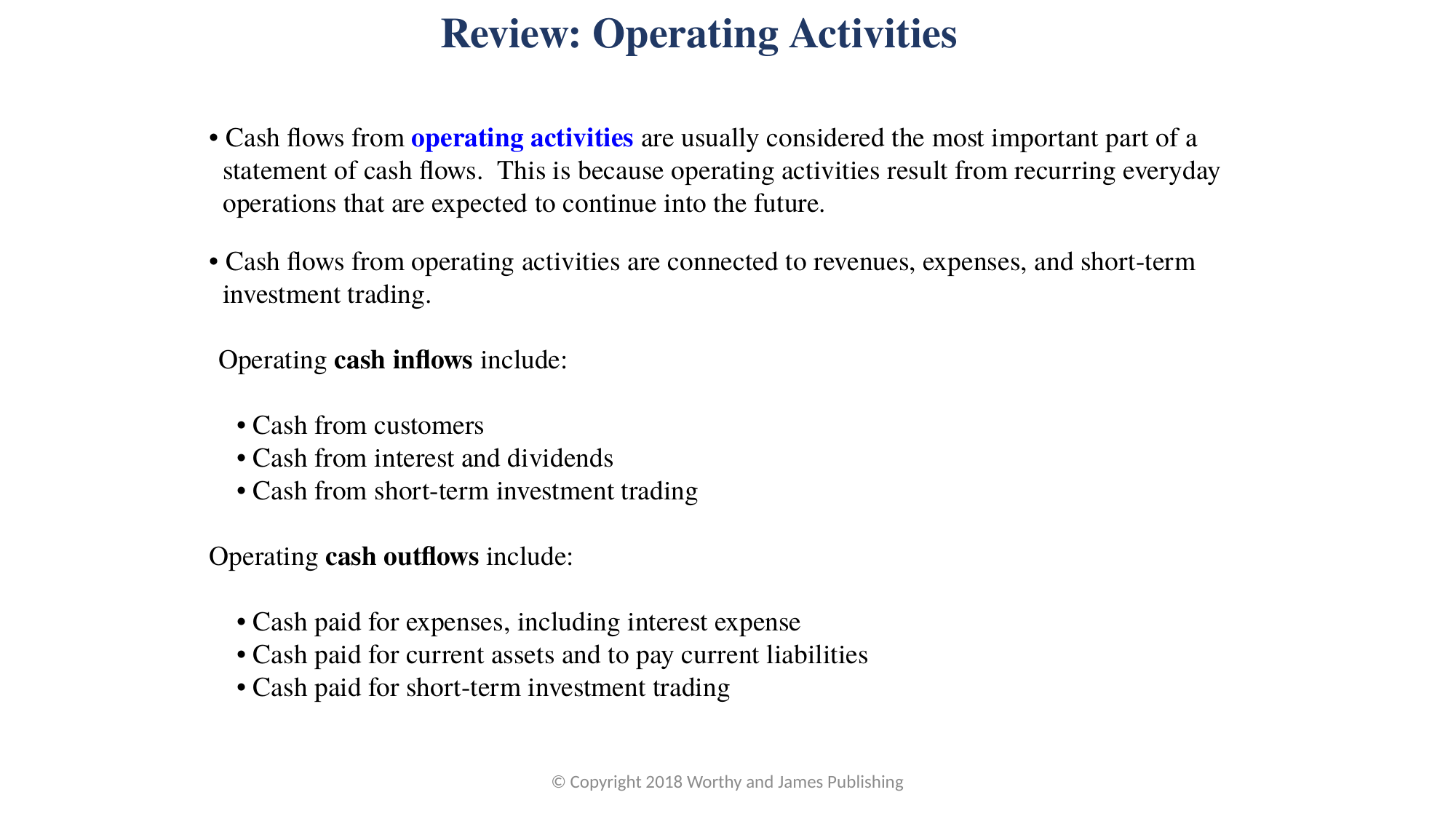

Review: Operating Activities
• Cash flows from operating activities are usually considered the most important part of a statement of cash flows.  This is because operating activities result from recurring everyday operations that are expected to continue into the future.

• Cash flows from operating activities are connected to revenues, expenses, and short-term investment trading.

 Operating cash inflows include:

• Cash from customers
• Cash from interest and dividends
• Cash from short-term investment trading

Operating cash outflows include:

• Cash paid for expenses, including interest expense
• Cash paid for current assets and to pay current liabilities
• Cash paid for short-term investment trading

© Copyright 2018 Worthy and James Publishing